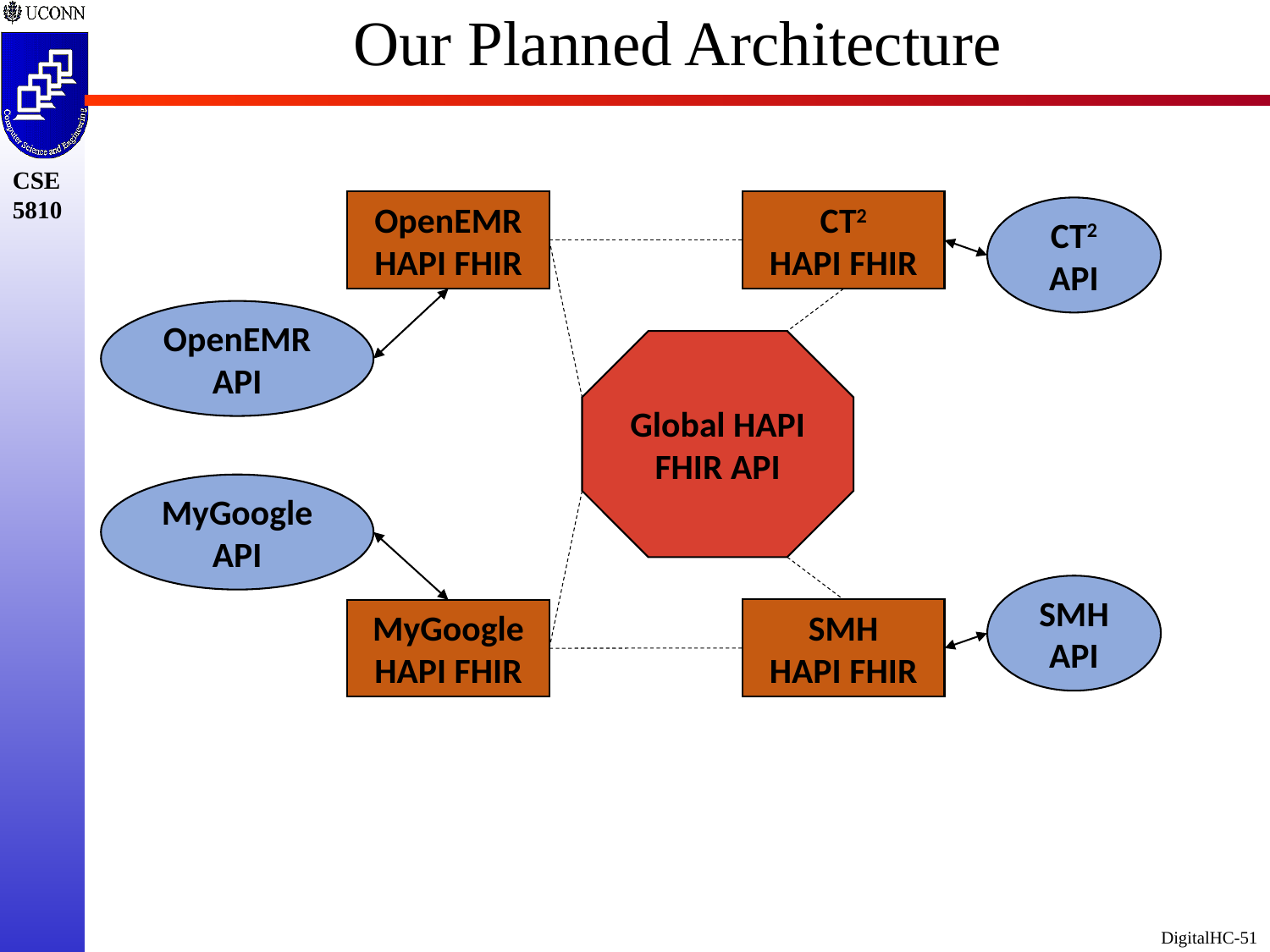

# Our Planned Architecture
OpenEMR
HAPI FHIR
CT2
HAPI FHIR
CT2
API
OpenEMR
API
Global HAPI FHIR API
MyGoogle
API
SMH
API
SMH
HAPI FHIR
MyGoogle
HAPI FHIR